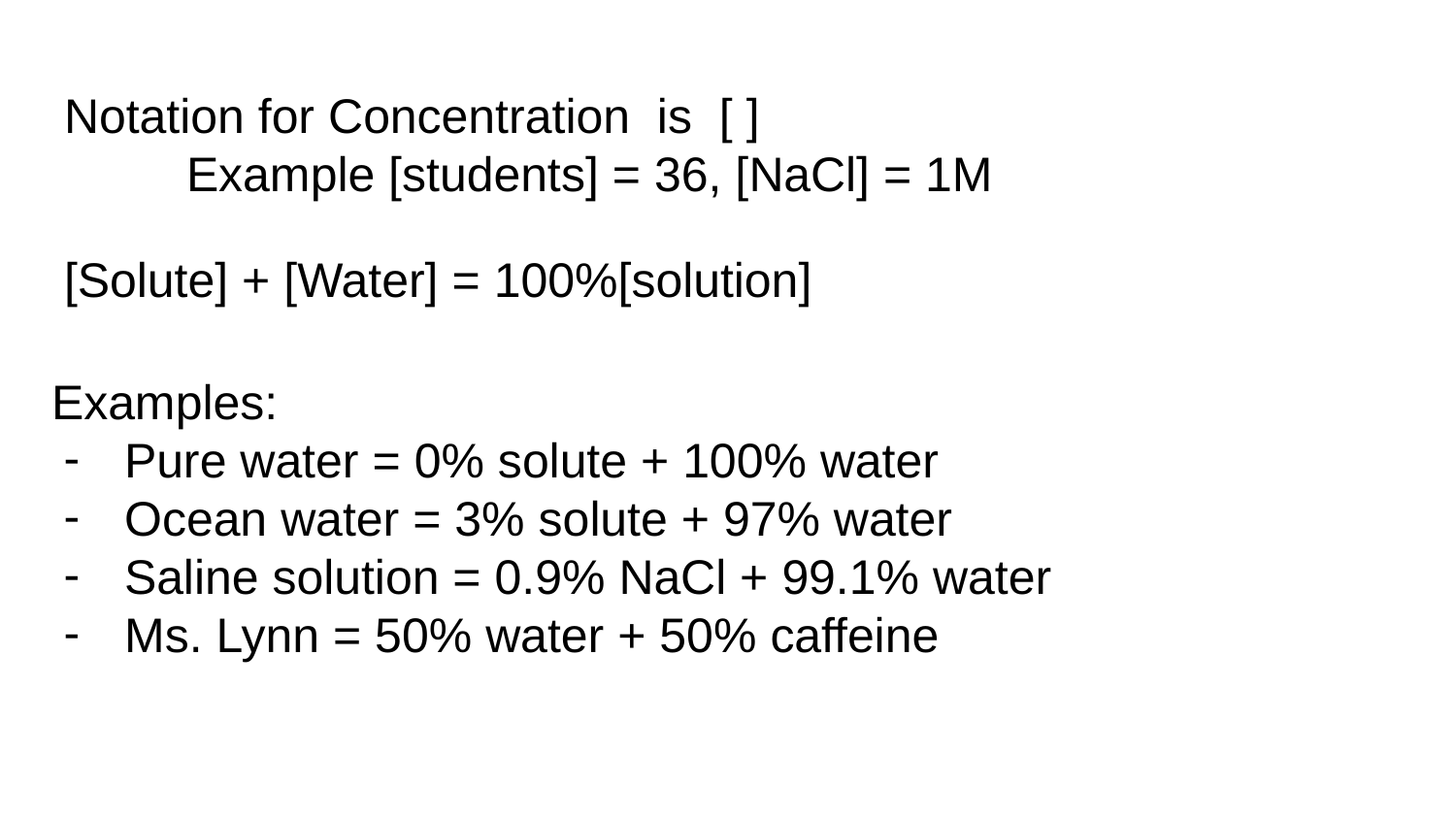

# Notation for Concentration  is  [ ]
         Example [students] = 36, [NaCl] = 1M

[Solute] + [Water] = 100%[solution]

Examples:
Pure water = 0% solute + 100% water
Ocean water = 3% solute + 97% water
Saline solution = 0.9% NaCl + 99.1% water
Ms. Lynn = 50% water + 50% caffeine